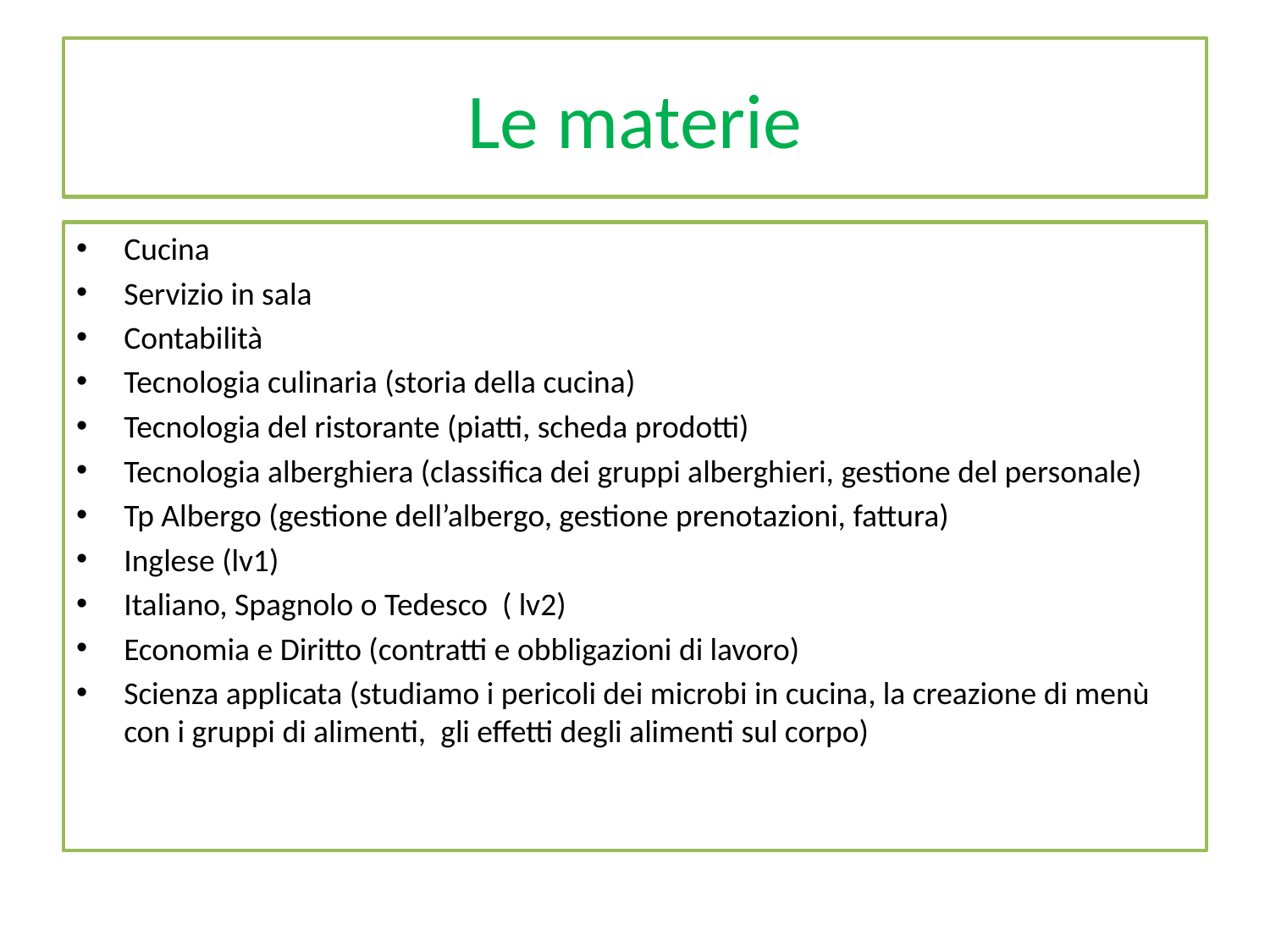

# Le materie
Cucina
Servizio in sala
Contabilità
Tecnologia culinaria (storia della cucina)
Tecnologia del ristorante (piatti, scheda prodotti)
Tecnologia alberghiera (classifica dei gruppi alberghieri, gestione del personale)
Tp Albergo (gestione dell’albergo, gestione prenotazioni, fattura)
Inglese (lv1)
Italiano, Spagnolo o Tedesco  ( lv2)
Economia e Diritto (contratti e obbligazioni di lavoro)
Scienza applicata (studiamo i pericoli dei microbi in cucina, la creazione di menù con i gruppi di alimenti,  gli effetti degli alimenti sul corpo)